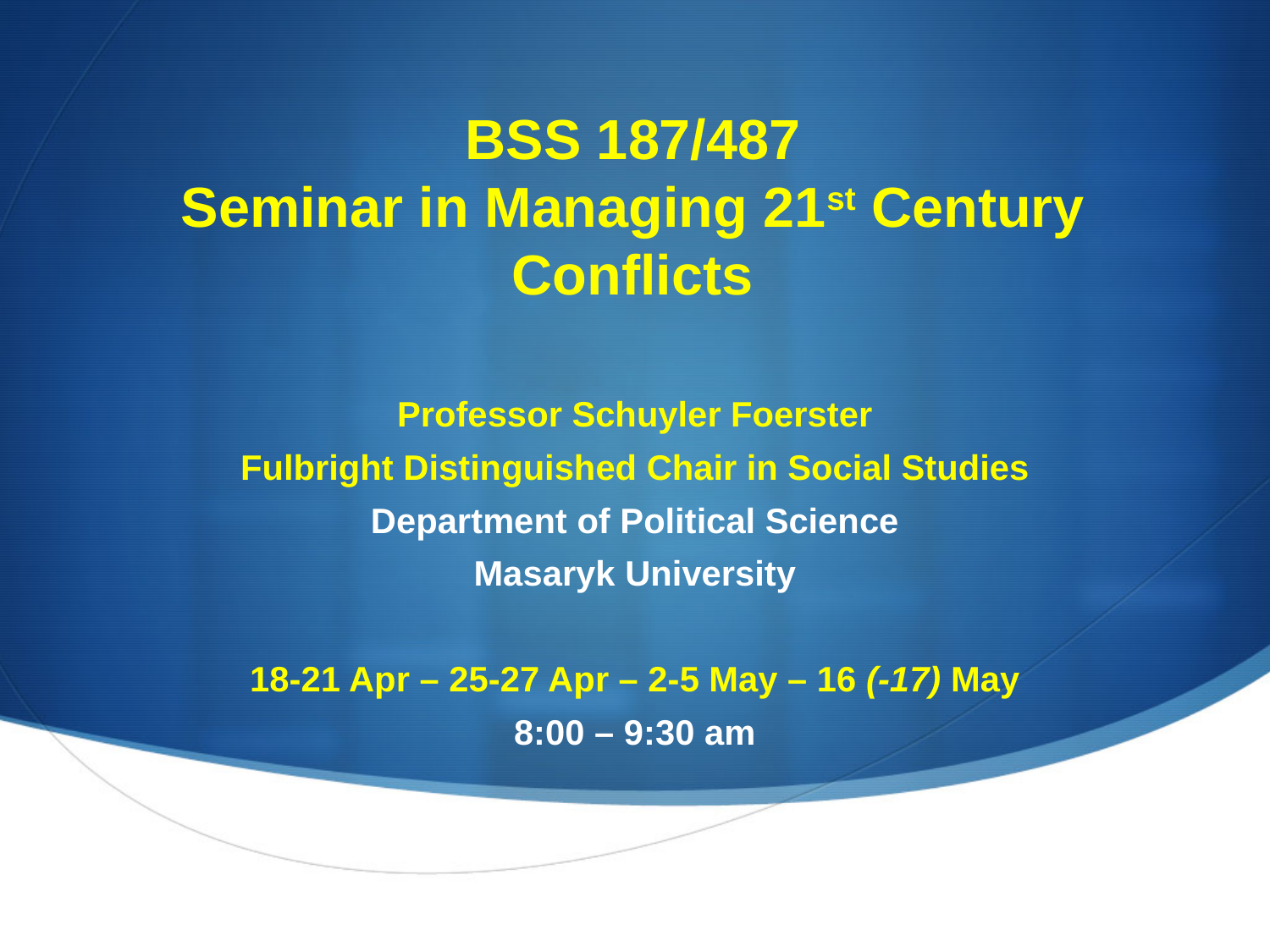

# BSS 187/487 Seminar in Managing 21st Century Conflicts
Professor Schuyler Foerster
Fulbright Distinguished Chair in Social Studies
Department of Political Science
Masaryk University

18-21 Apr – 25-27 Apr – 2-5 May – 16 (-17) May
8:00 – 9:30 am